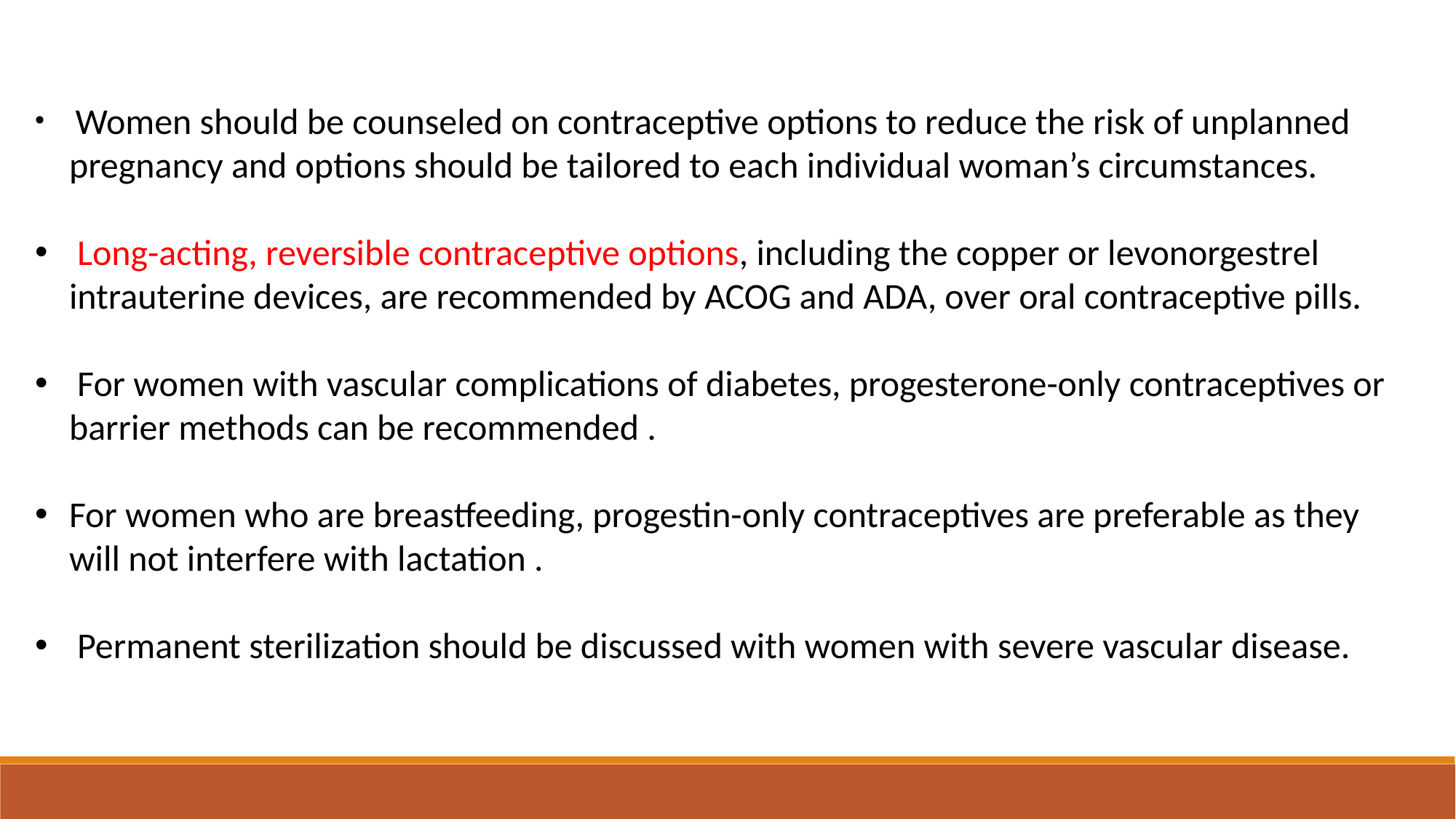

Women should be counseled on contraceptive options to reduce the risk of unplanned pregnancy and options should be tailored to each individual woman’s circumstances.

 Long-acting, reversible contraceptive options, including the copper or levonorgestrel intrauterine devices, are recommended by ACOG and ADA, over oral contraceptive pills.

 For women with vascular complications of diabetes, progesterone-only contraceptives or barrier methods can be recommended .

For women who are breastfeeding, progestin-only contraceptives are preferable as they will not interfere with lactation .

 Permanent sterilization should be discussed with women with severe vascular disease.